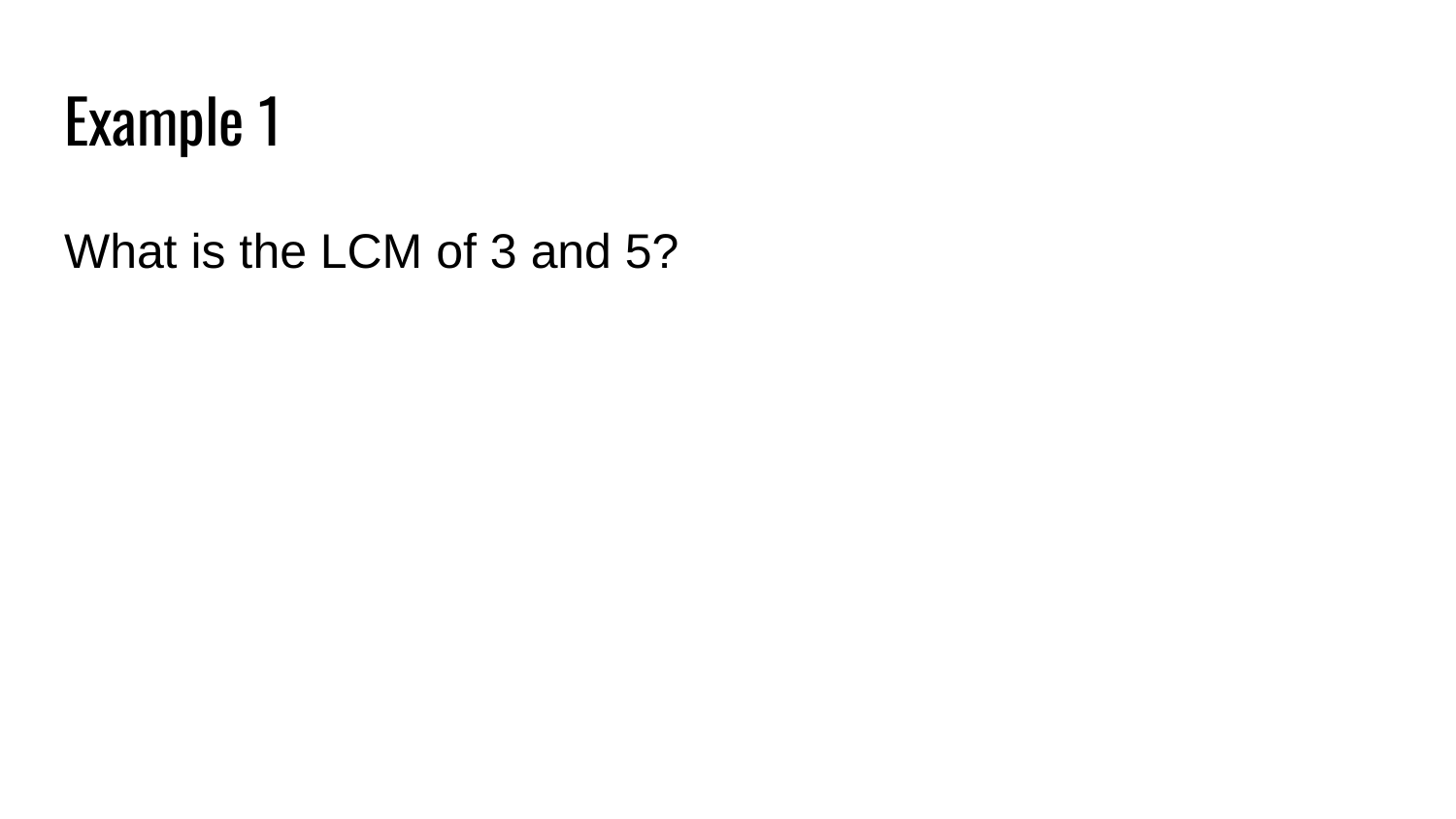

# Example 1
What is the LCM of 3 and 5?